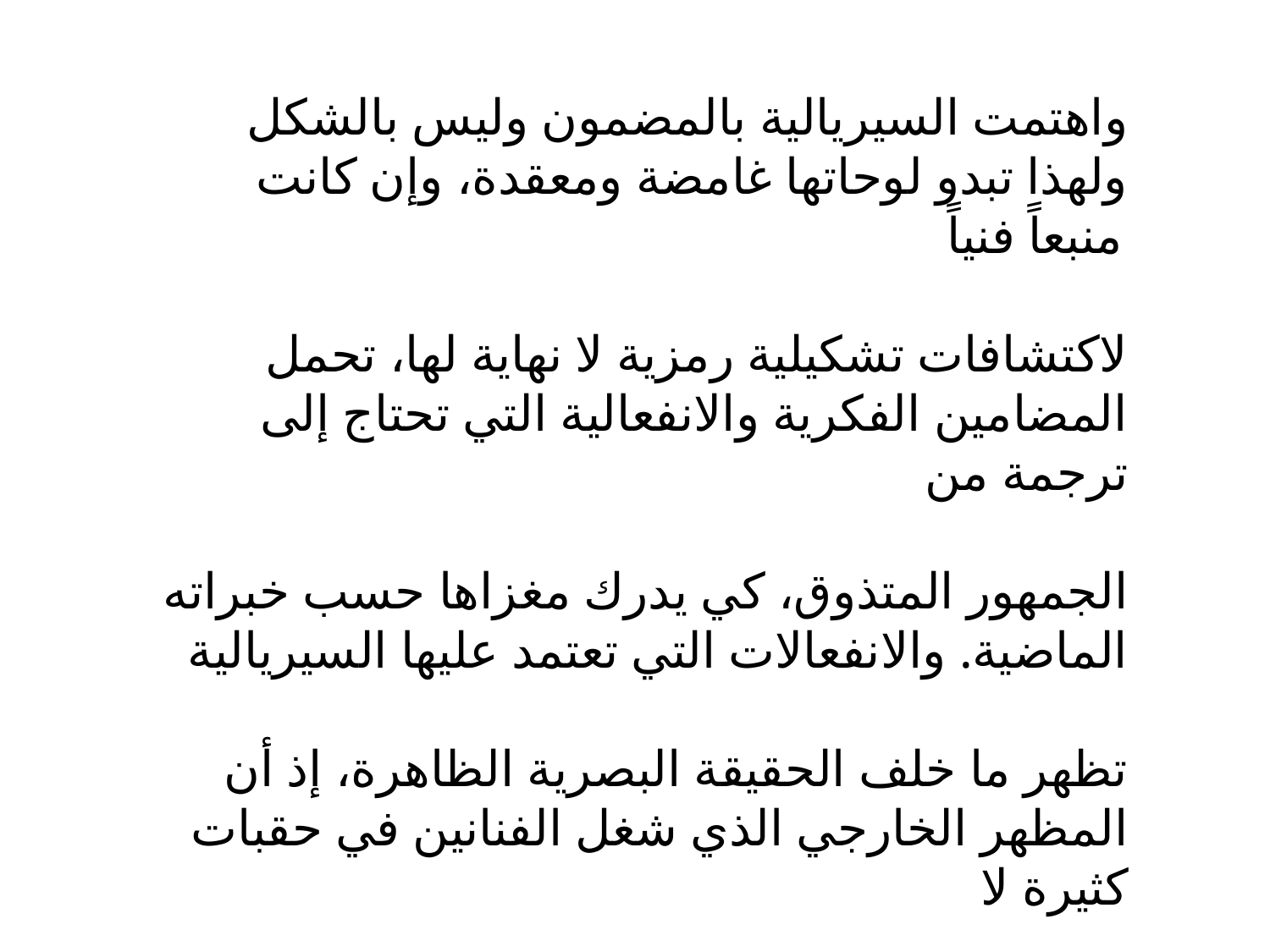

واهتمت السيريالية بالمضمون وليس بالشكل ولهذا تبدو لوحاتها غامضة ومعقدة، وإن كانت منبعاً فنياً
لاكتشافات تشكيلية رمزية لا نهاية لها، تحمل المضامين الفكرية والانفعالية التي تحتاج إلى ترجمة من
الجمهور المتذوق، كي يدرك مغزاها حسب خبراته الماضية. والانفعالات التي تعتمد عليها السيريالية
تظهر ما خلف الحقيقة البصرية الظاهرة، إذ أن المظهر الخارجي الذي شغل الفنانين في حقبات كثيرة لا